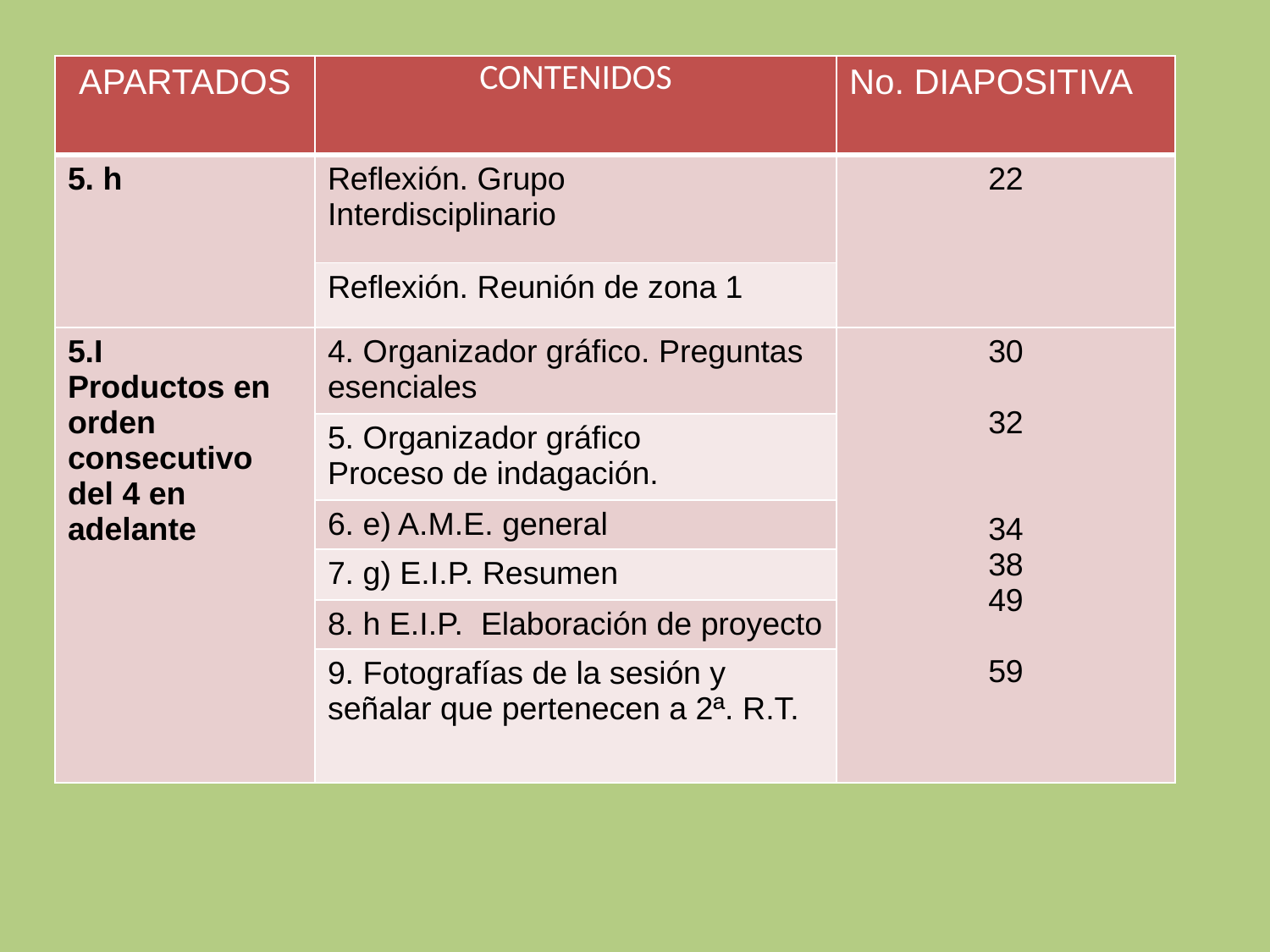

| APARTADOS | CONTENIDOS | No. DIAPOSITIVA |
| --- | --- | --- |
| 5. h | Reflexión. Grupo Interdisciplinario | 22 |
|  | Reflexión. Reunión de zona 1 |  |
| 5.I Productos en orden consecutivo del 4 en adelante | 4. Organizador gráfico. Preguntas esenciales | 30 32 34 38 49 59 |
|  | 5. Organizador gráfico Proceso de indagación. |  |
|  | 6. e) A.M.E. general |  |
|  | 7. g) E.I.P. Resumen |  |
|  | 8. h E.I.P. Elaboración de proyecto |  |
|  | 9. Fotografías de la sesión y señalar que pertenecen a 2ª. R.T. |  |